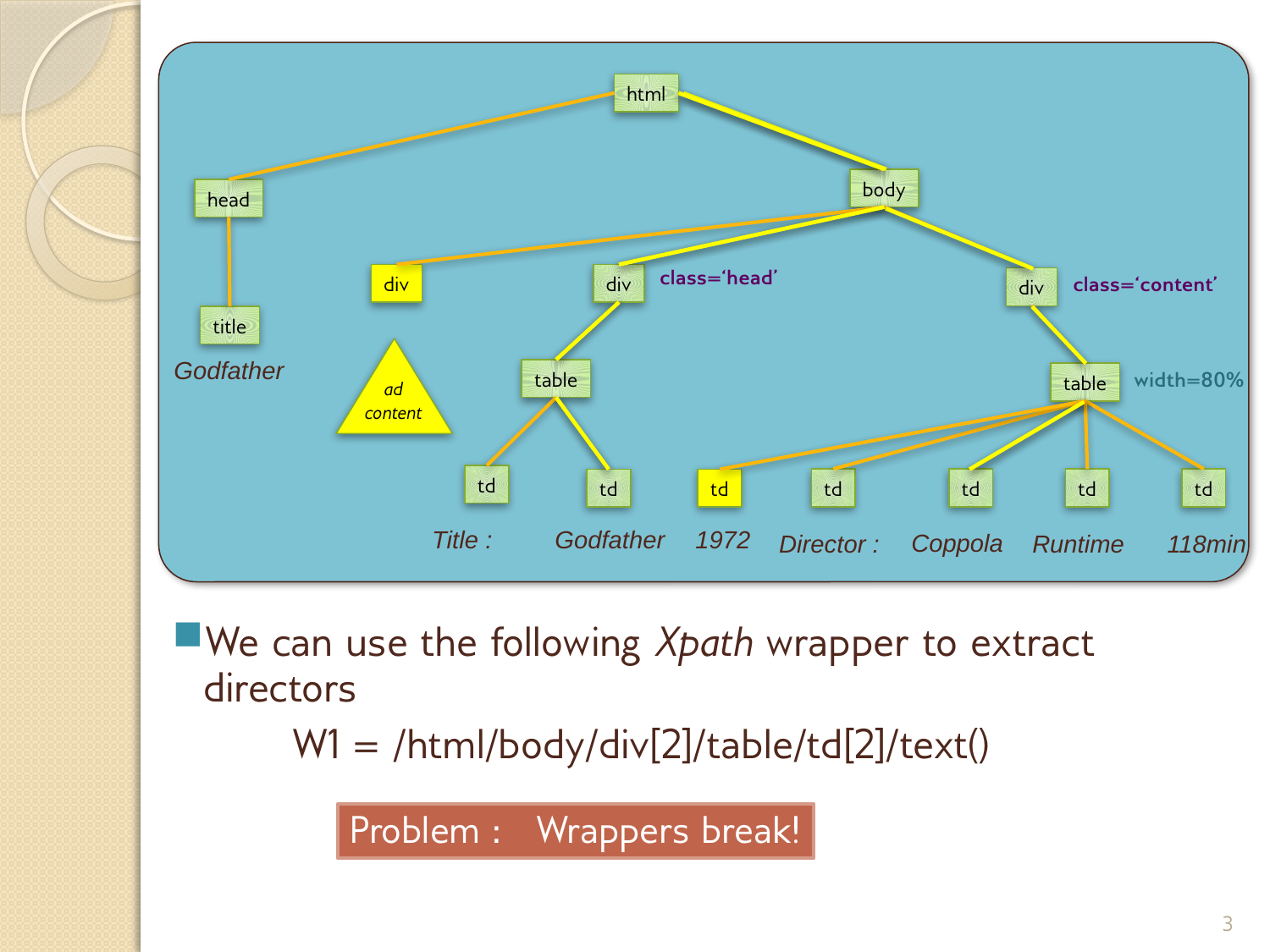

#

html
body
head

class=‘head’
div
div
class=‘content’
div
title

Godfather
table
width=80%
table
ad
content
td
td
td
td
td
td
td
Title :
Godfather
1972
Coppola
Director :
Runtime
118min
We can use the following Xpath wrapper to extract directors
       W1 = /html/body/div[2]/table/td[2]/text()
Problem :   Wrappers break!
3